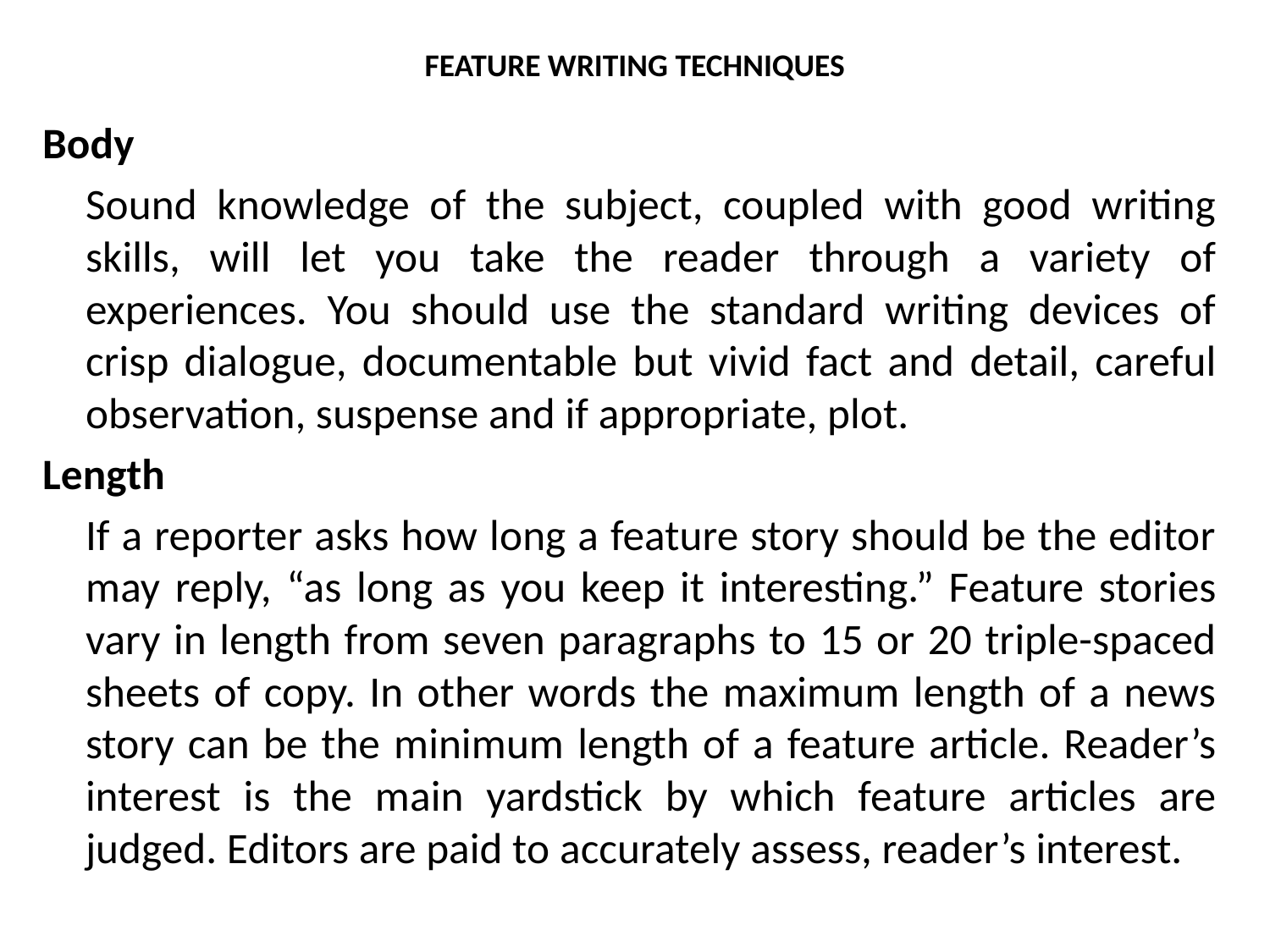

# FEATURE WRITING TECHNIQUES
Body
	Sound knowledge of the subject, coupled with good writing skills, will let you take the reader through a variety of experiences. You should use the standard writing devices of crisp dialogue, documentable but vivid fact and detail, careful observation, suspense and if appropriate, plot.
Length
	If a reporter asks how long a feature story should be the editor may reply, “as long as you keep it interesting.” Feature stories vary in length from seven paragraphs to 15 or 20 triple-spaced sheets of copy. In other words the maximum length of a news story can be the minimum length of a feature article. Reader’s interest is the main yardstick by which feature articles are judged. Editors are paid to accurately assess, reader’s interest.